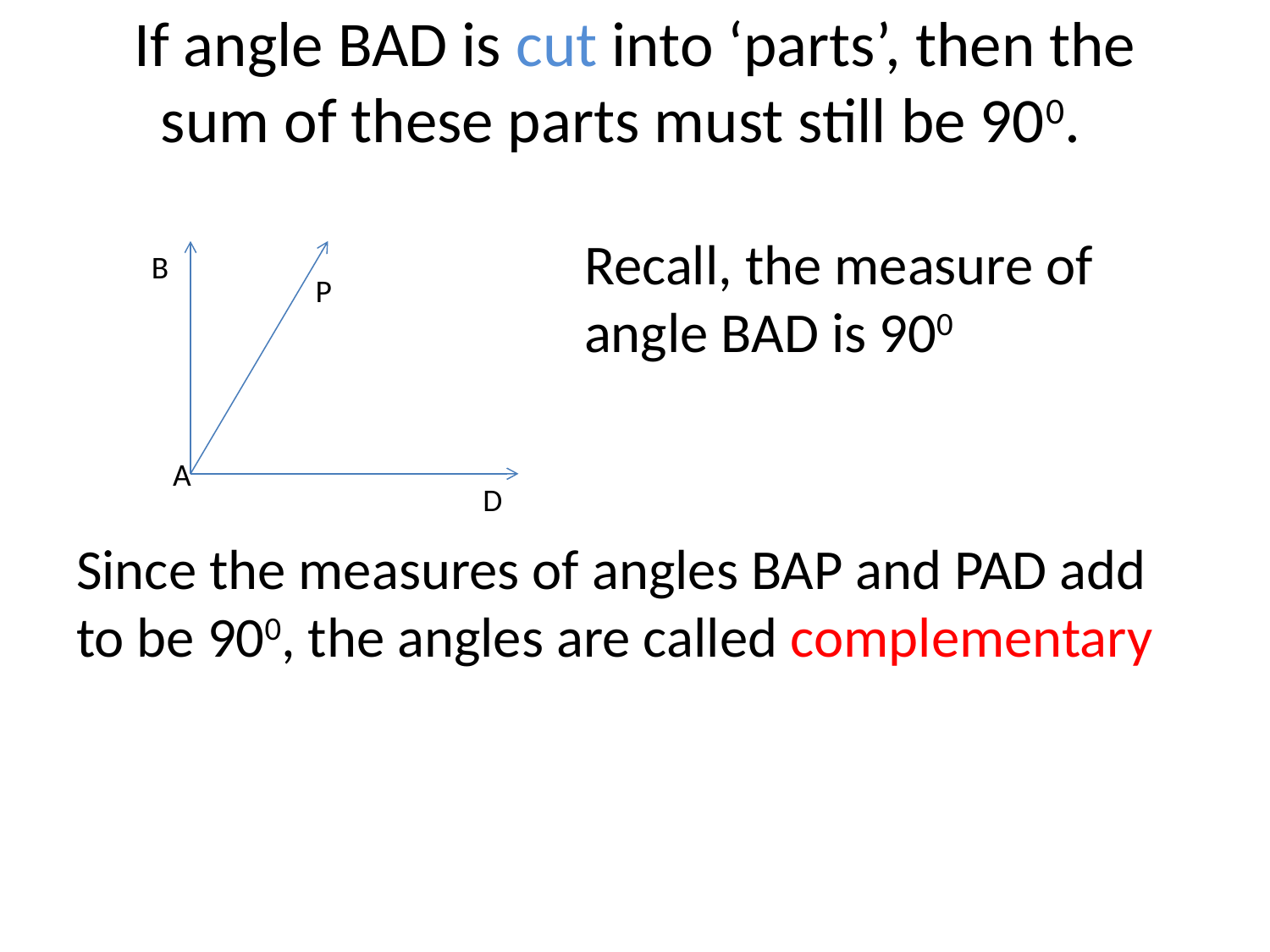

# If angle BAD is cut into ‘parts’, then the sum of these parts must still be 900.
				Recall, the measure of 				angle BAD is 900

Since the measures of angles BAP and PAD add to be 900, the angles are called complementary

B
P
A
D